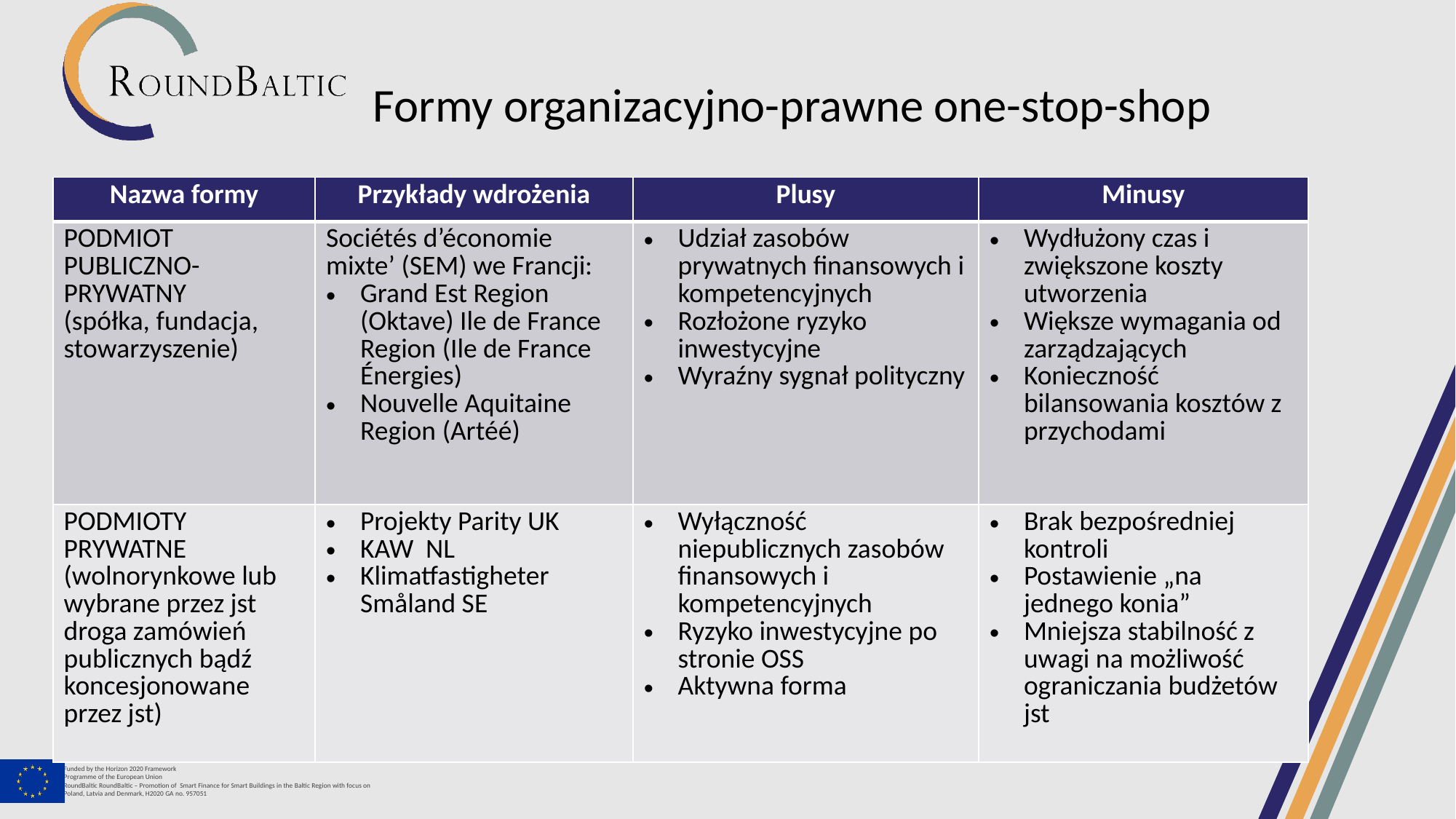

Formy organizacyjno-prawne one-stop-shop
| Nazwa formy | Przykłady wdrożenia | Plusy | Minusy |
| --- | --- | --- | --- |
| PODMIOT PUBLICZNO-PRYWATNY (spółka, fundacja, stowarzyszenie) | Sociétés d’économie mixte’ (SEM) we Francji: Grand Est Region (Oktave) Ile de France Region (Ile de France Énergies) Nouvelle Aquitaine Region (Artéé) | Udział zasobów prywatnych finansowych i kompetencyjnych Rozłożone ryzyko inwestycyjne Wyraźny sygnał polityczny | Wydłużony czas i zwiększone koszty utworzenia Większe wymagania od zarządzających Konieczność bilansowania kosztów z przychodami |
| PODMIOTY PRYWATNE (wolnorynkowe lub wybrane przez jst droga zamówień publicznych bądź koncesjonowane przez jst) | Projekty Parity UK KAW NL Klimatfastigheter Småland SE | Wyłączność niepublicznych zasobów finansowych i kompetencyjnych Ryzyko inwestycyjne po stronie OSS Aktywna forma | Brak bezpośredniej kontroli Postawienie „na jednego konia” Mniejsza stabilność z uwagi na możliwość ograniczania budżetów jst |